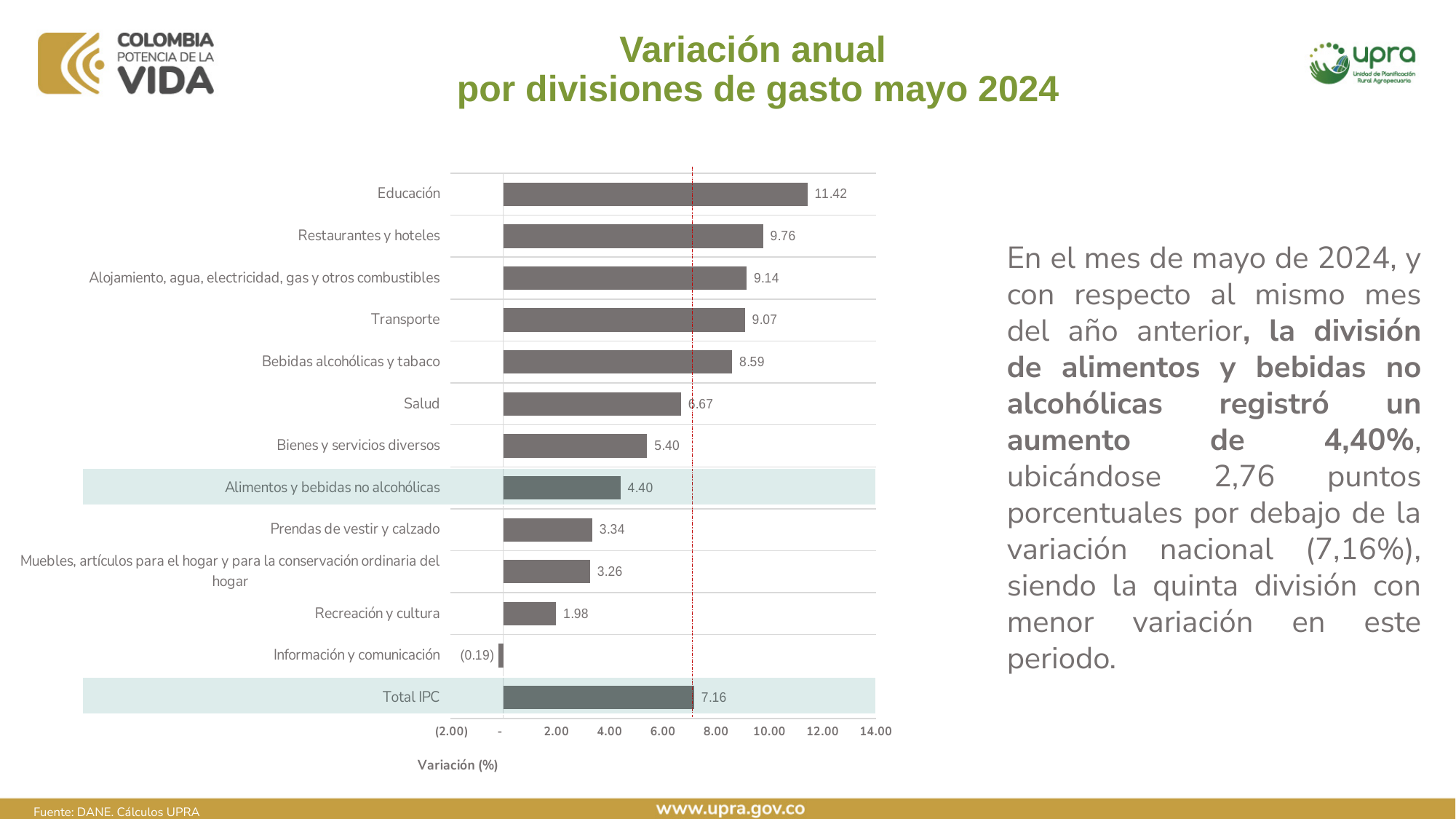

# Variación anual por divisiones de gasto mayo 2024

### Chart

| Category |  |
|---|---|
| Total IPC | 7.16 |
| Información y comunicación | -0.19 |
| Recreación y cultura | 1.98 |
| Muebles, artículos para el hogar y para la conservación ordinaria del hogar | 3.26 |
| Prendas de vestir y calzado | 3.34 |
| Alimentos y bebidas no alcohólicas | 4.4 |
| Bienes y servicios diversos | 5.4 |
| Salud | 6.67 |
| Bebidas alcohólicas y tabaco | 8.59 |
| Transporte | 9.07 |
| Alojamiento, agua, electricidad, gas y otros combustibles | 9.14 |
| Restaurantes y hoteles | 9.76 |
| Educación | 11.42 |
En el mes de mayo de 2024, y con respecto al mismo mes del año anterior, la división de alimentos y bebidas no alcohólicas registró un aumento de 4,40%, ubicándose 2,76 puntos porcentuales por debajo de la variación nacional (7,16%), siendo la quinta división con menor variación en este periodo.
Fuente: DANE. Cálculos UPRA